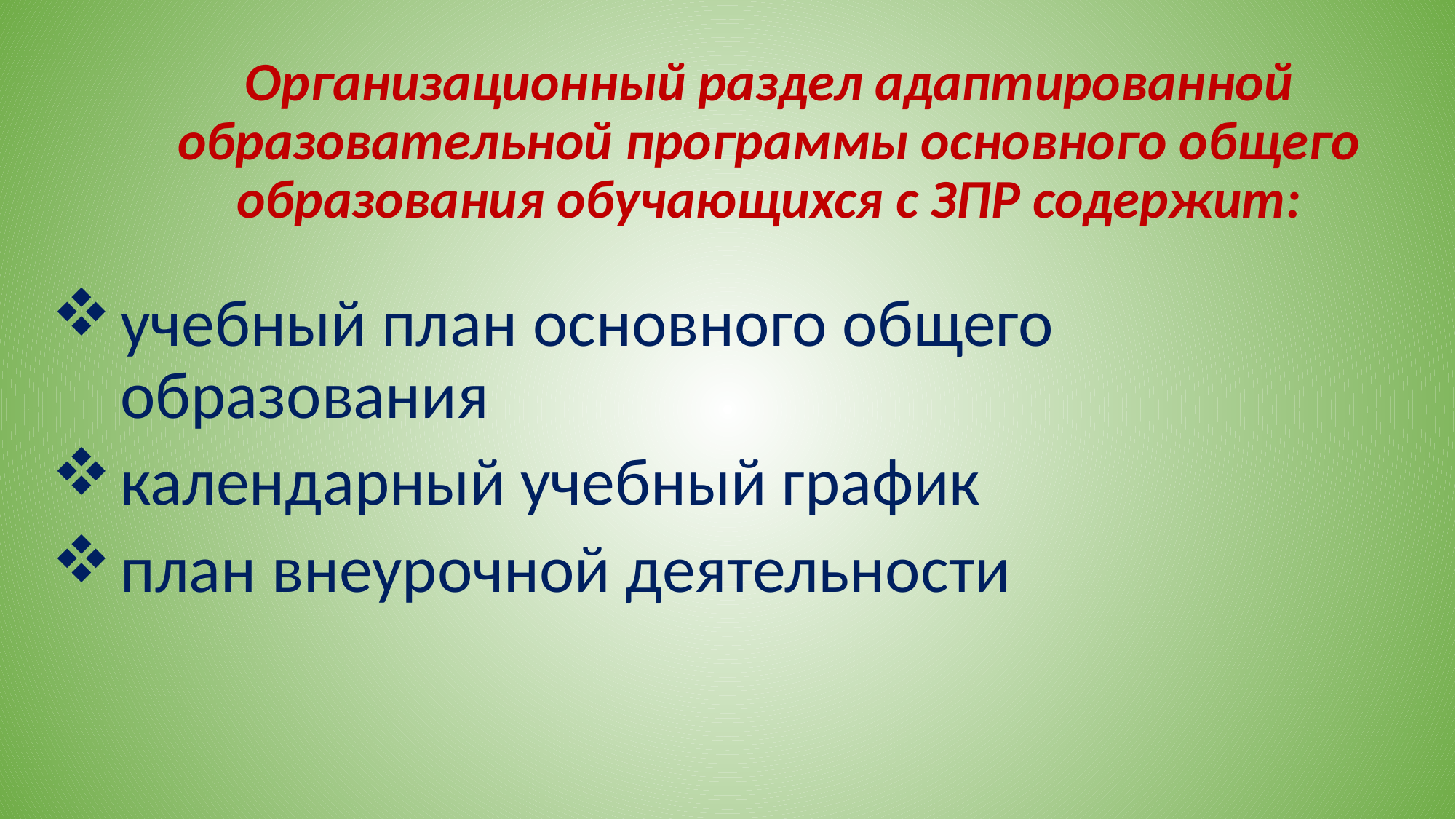

# Организационный раздел адаптированной образовательной программы основного общего образования обучающихся с ЗПР содержит:
учебный план основного общего образования
календарный учебный график
план внеурочной деятельности